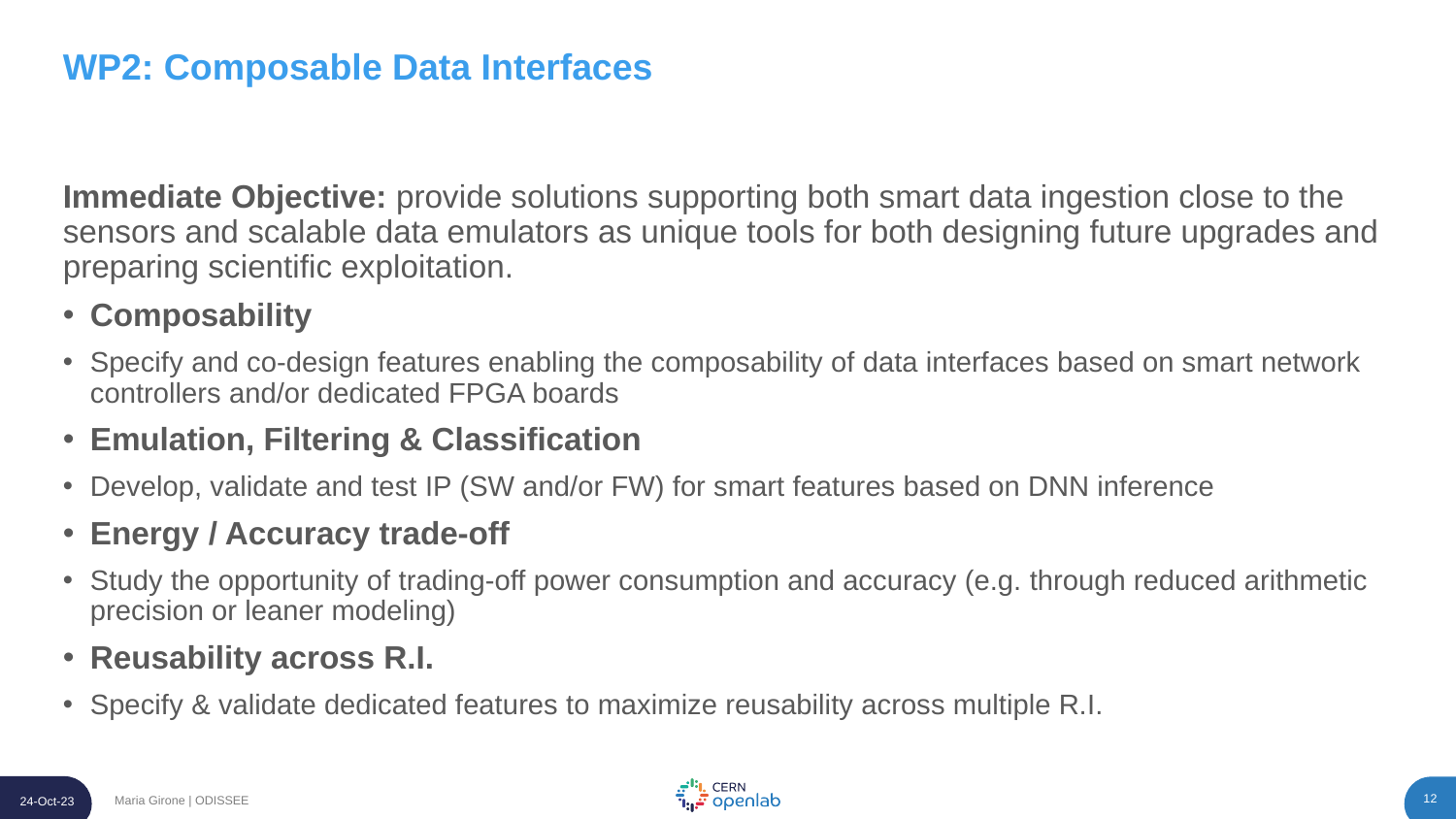

# WP2: Composable Data Interfaces
Immediate Objective: provide solutions supporting both smart data ingestion close to the sensors and scalable data emulators as unique tools for both designing future upgrades and preparing scientific exploitation.
Composability
Specify and co-design features enabling the composability of data interfaces based on smart network controllers and/or dedicated FPGA boards
Emulation, Filtering & Classification
Develop, validate and test IP (SW and/or FW) for smart features based on DNN inference
Energy / Accuracy trade-off
Study the opportunity of trading-off power consumption and accuracy (e.g. through reduced arithmetic precision or leaner modeling)
Reusability across R.I.
Specify & validate dedicated features to maximize reusability across multiple R.I.

Maria Girone | ODISSEE
24-Oct-23
12